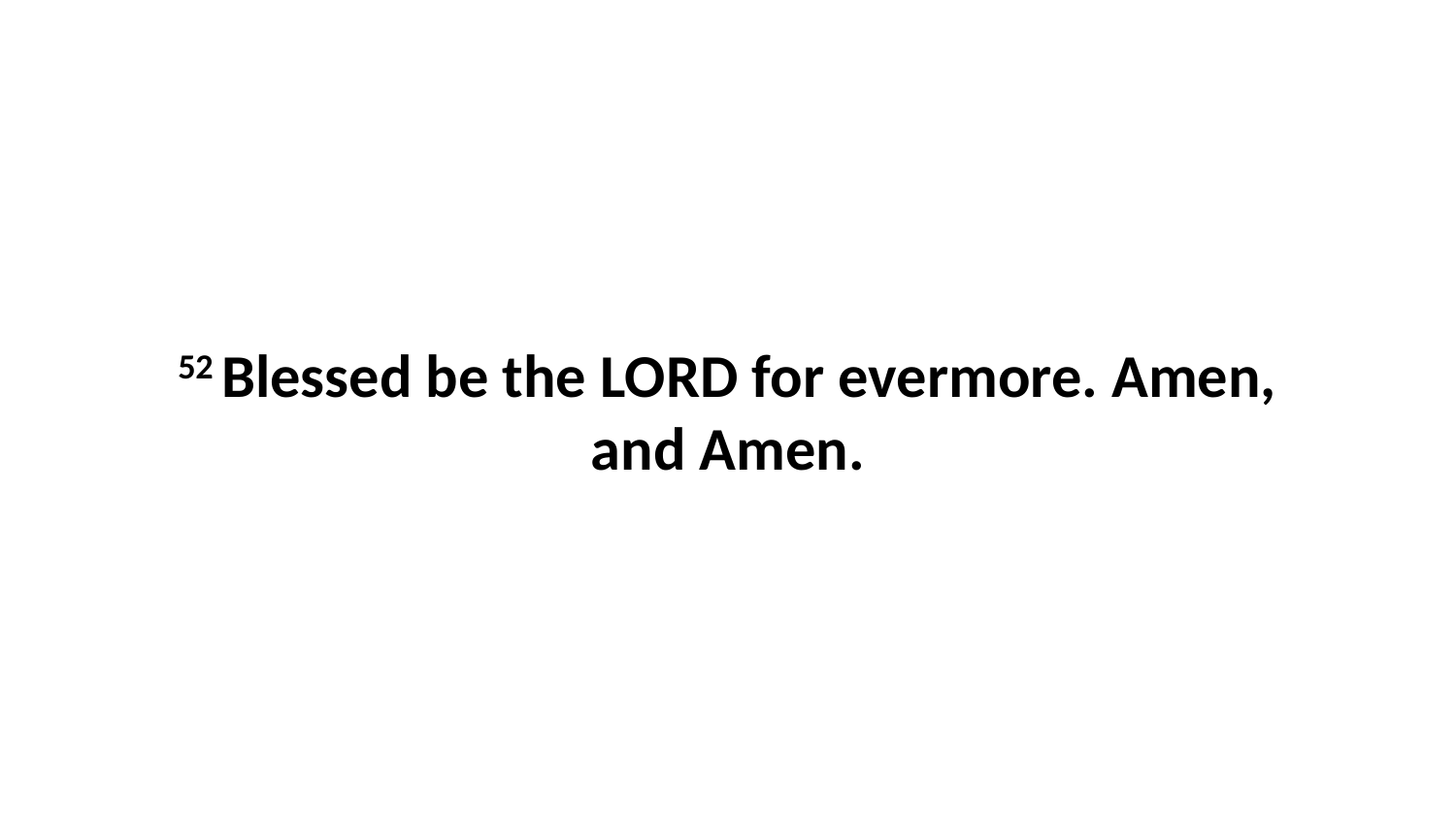

52 Blessed be the LORD for evermore. Amen, and Amen.